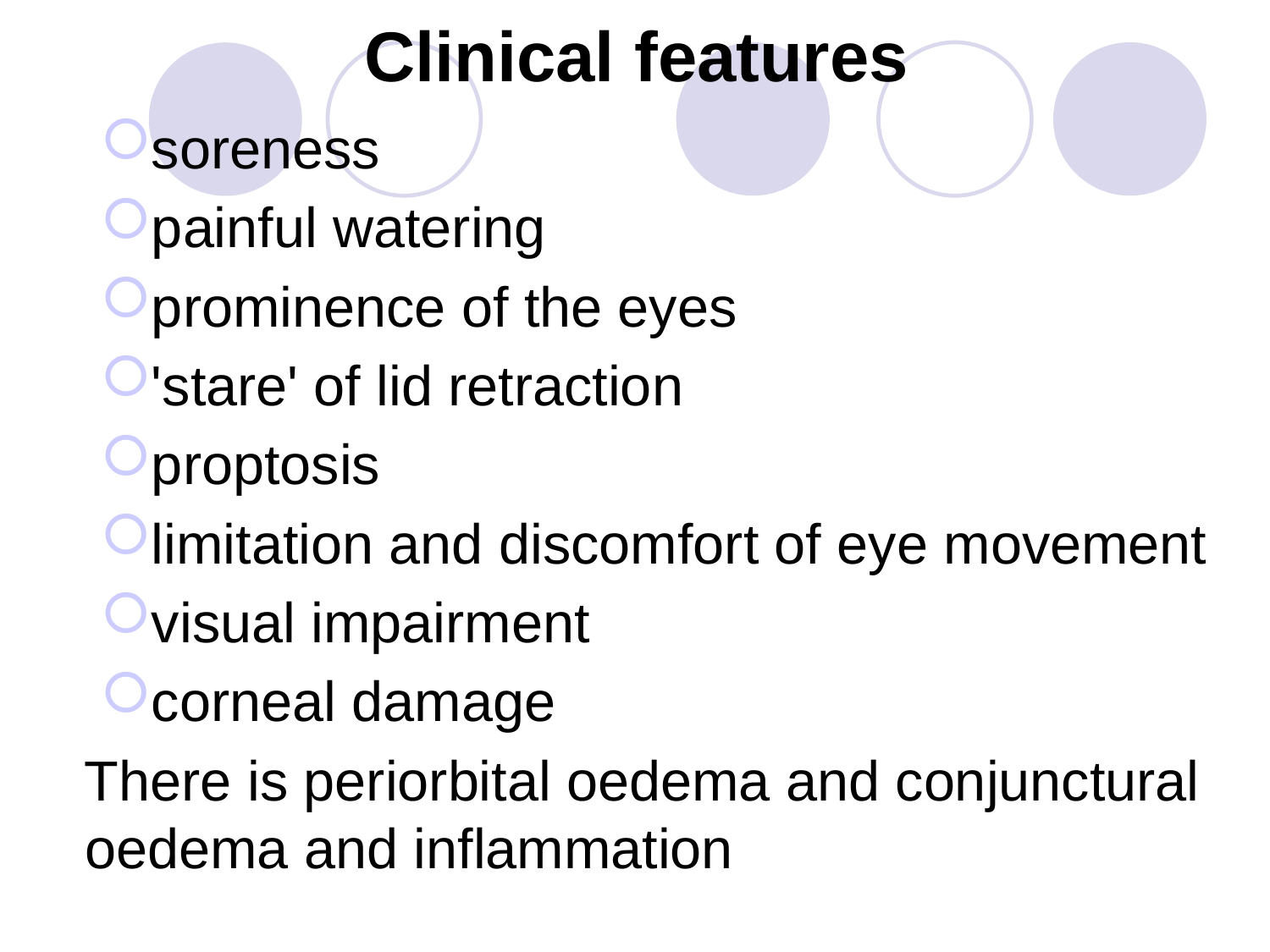

# Clinical features
soreness
painful watering
prominence of the eyes
'stare' of lid retraction
proptosis
limitation and discomfort of eye movement
visual impairment
corneal damage
   There is periorbital oedema and conjunctural oedema and inflammation